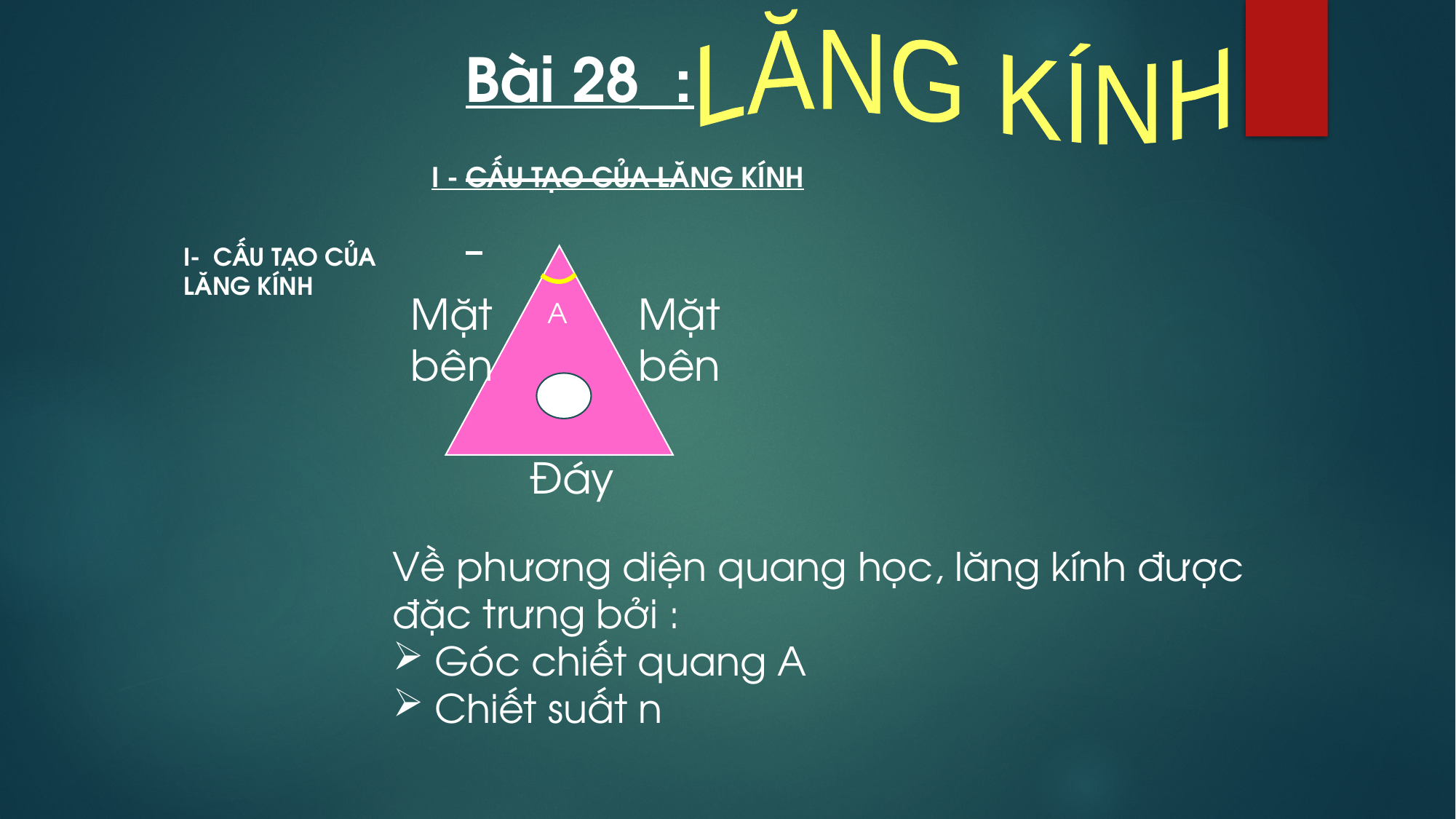

LĂNG KÍNH
Bài 28  :
I - CẤU TẠO CỦA LĂNG KÍNH
I-  CẤU TẠO CỦA LĂNG KÍNH

A
Mặt bên
Mặt bên
n

Đáy
Về phương diện quang học, lăng kính được đặc trưng bởi :
 Góc chiết quang A
 Chiết suất n